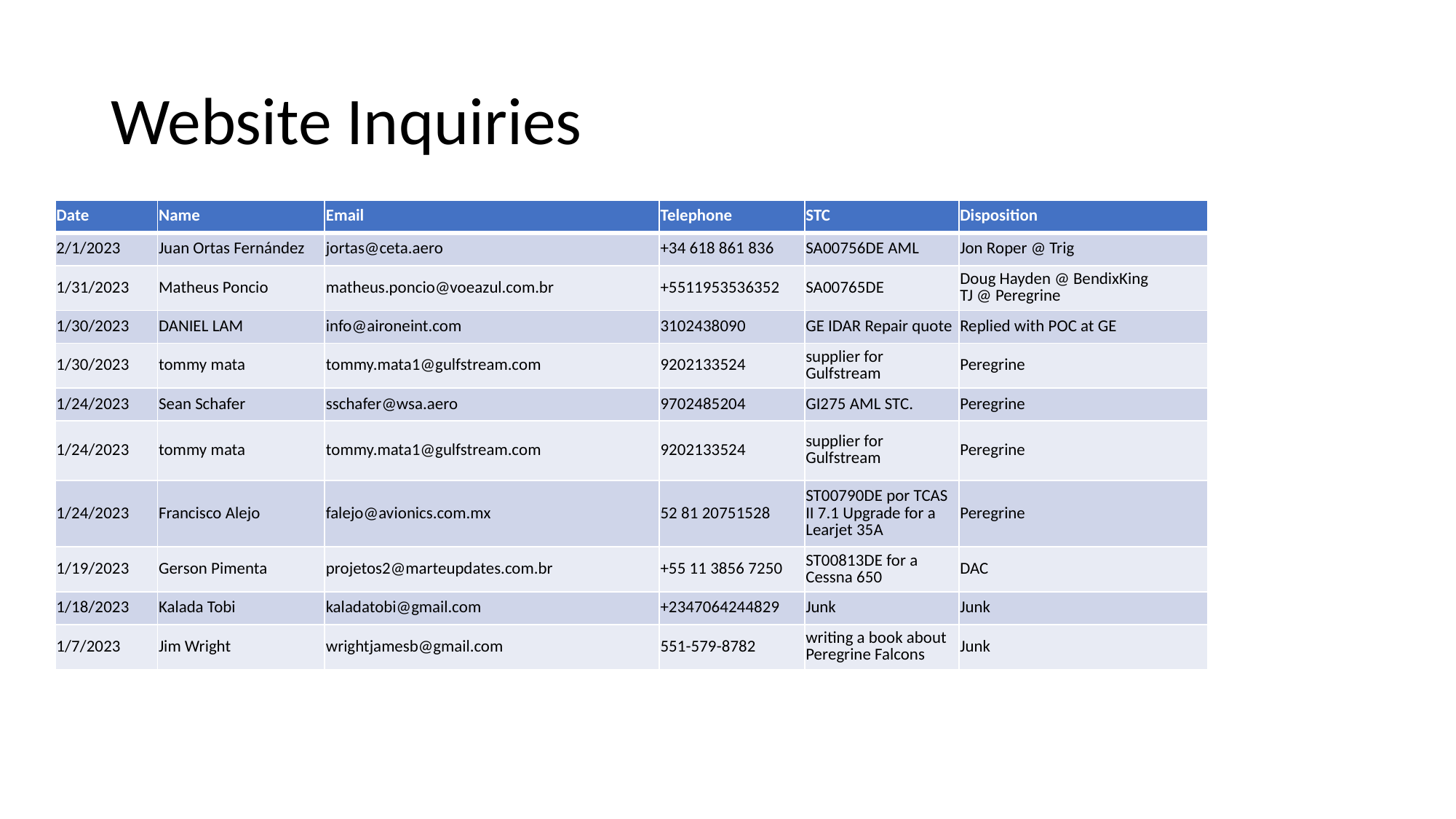

# Website Inquiries
| Date | Name | Email | Telephone | STC | Disposition |
| --- | --- | --- | --- | --- | --- |
| 2/1/2023 | Juan Ortas Fernández | jortas@ceta.aero | +34 618 861 836 | SA00756DE AML | Jon Roper @ Trig |
| 1/31/2023 | Matheus Poncio | matheus.poncio@voeazul.com.br | +5511953536352 | SA00765DE | Doug Hayden @ BendixKing TJ @ Peregrine |
| 1/30/2023 | DANIEL LAM | info@aironeint.com | 3102438090 | GE IDAR Repair quote | Replied with POC at GE |
| 1/30/2023 | tommy mata | tommy.mata1@gulfstream.com | 9202133524 | supplier for Gulfstream | Peregrine |
| 1/24/2023 | Sean Schafer | sschafer@wsa.aero | 9702485204 | GI275 AML STC. | Peregrine |
| 1/24/2023 | tommy mata | tommy.mata1@gulfstream.com | 9202133524 | supplier for Gulfstream | Peregrine |
| 1/24/2023 | Francisco Alejo | falejo@avionics.com.mx | 52 81 20751528 | ST00790DE por TCAS II 7.1 Upgrade for a Learjet 35A | Peregrine |
| 1/19/2023 | Gerson Pimenta | projetos2@marteupdates.com.br | +55 11 3856 7250 | ST00813DE for a Cessna 650 | DAC |
| 1/18/2023 | Kalada Tobi | kaladatobi@gmail.com | +2347064244829 | Junk | Junk |
| 1/7/2023 | Jim Wright | wrightjamesb@gmail.com | 551-579-8782 | writing a book about Peregrine Falcons | Junk |